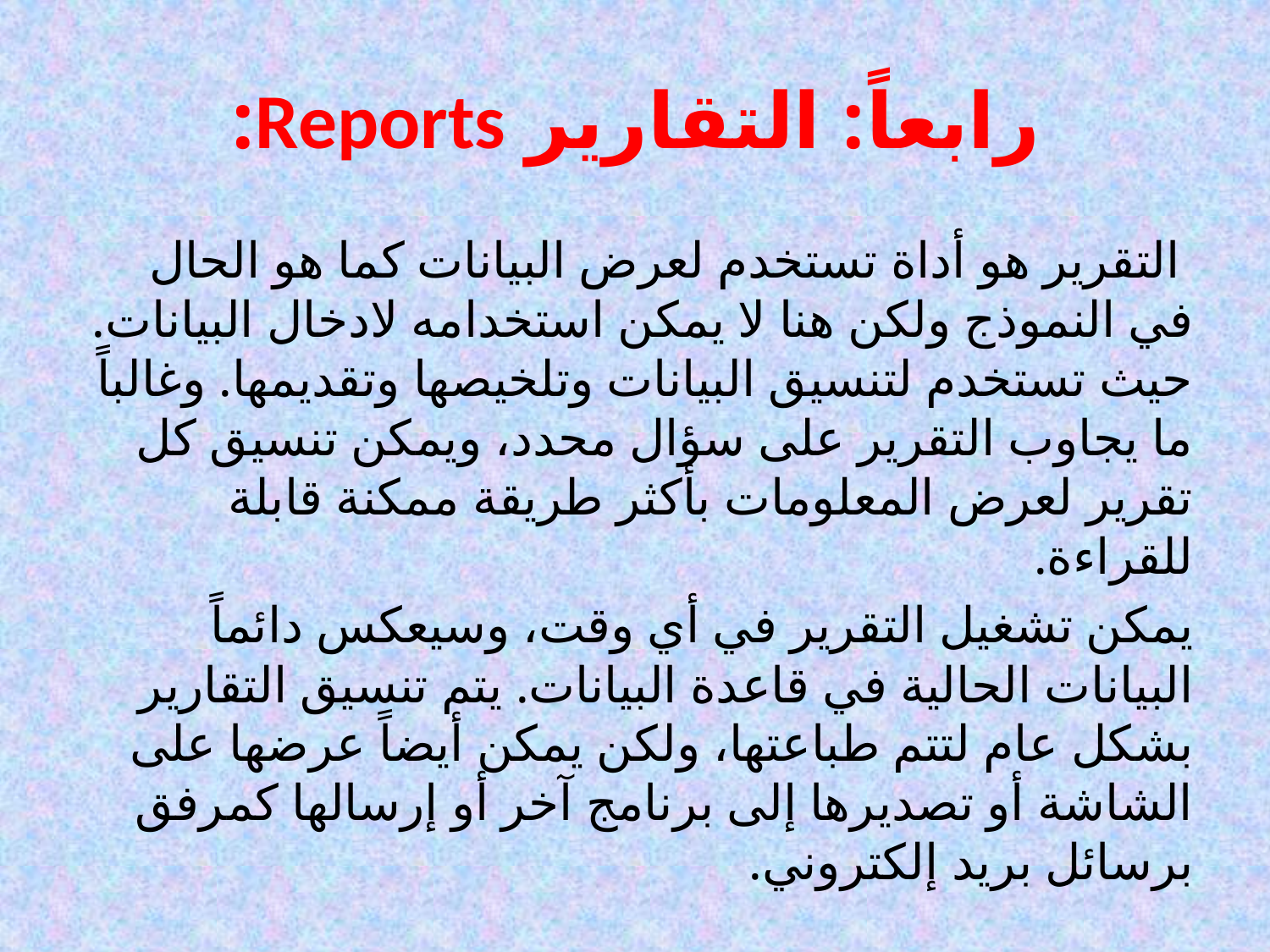

# رابعاً: التقارير Reports:
 التقرير هو أداة تستخدم لعرض البيانات كما هو الحال في النموذج ولكن هنا لا يمكن استخدامه لادخال البيانات. حيث تستخدم لتنسيق البيانات وتلخيصها وتقديمها. وغالباً ما يجاوب التقرير على سؤال محدد، ويمكن تنسيق كل تقرير لعرض المعلومات بأكثر طريقة ممكنة قابلة للقراءة.
يمكن تشغيل التقرير في أي وقت، وسيعكس دائماً البيانات الحالية في قاعدة البيانات. يتم تنسيق التقارير بشكل عام لتتم طباعتها، ولكن يمكن أيضاً عرضها على الشاشة أو تصديرها إلى برنامج آخر أو إرسالها كمرفق برسائل بريد إلكتروني.